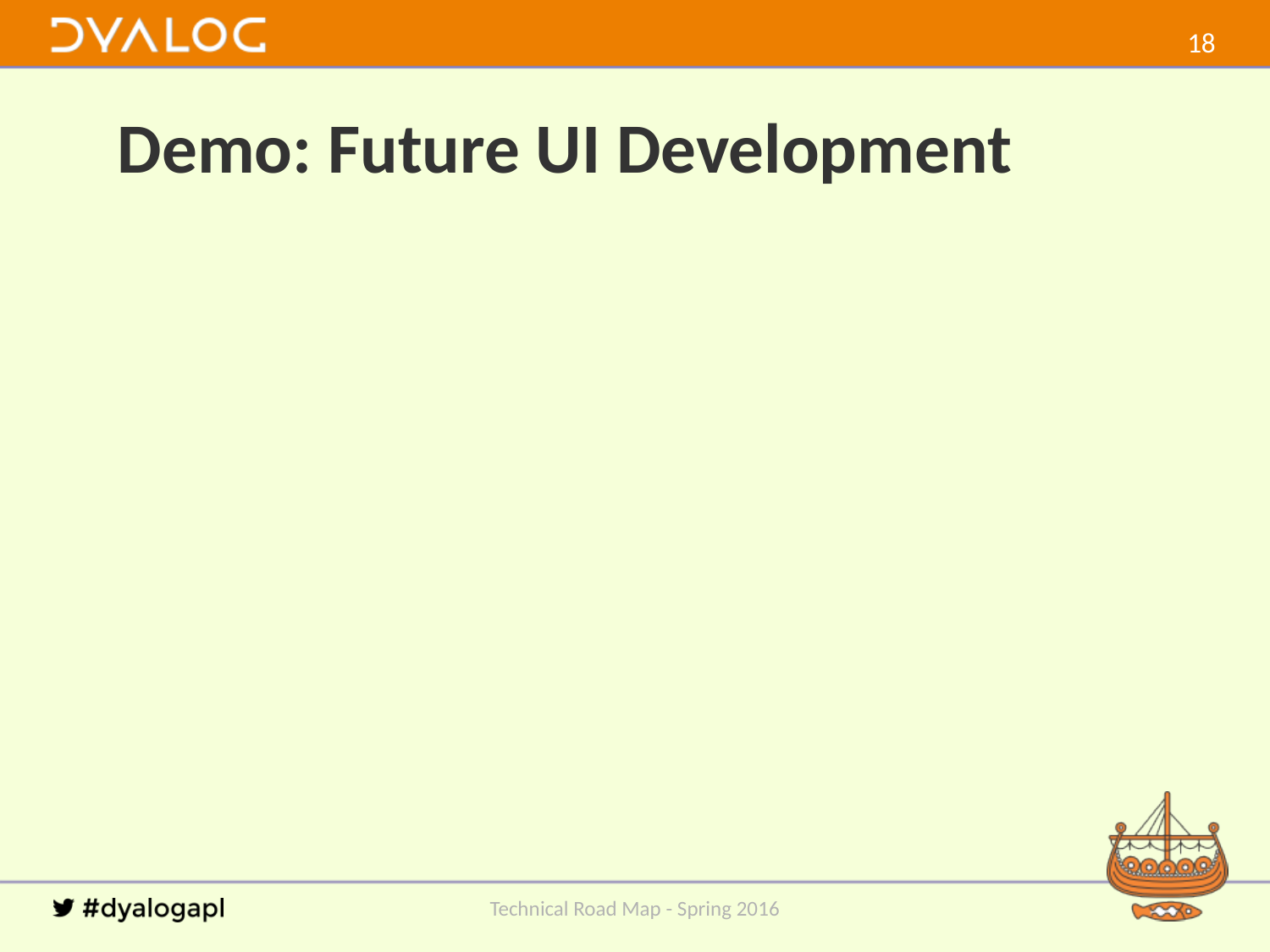

18
# Demo: Future UI Development

Technical Road Map - Spring 2016